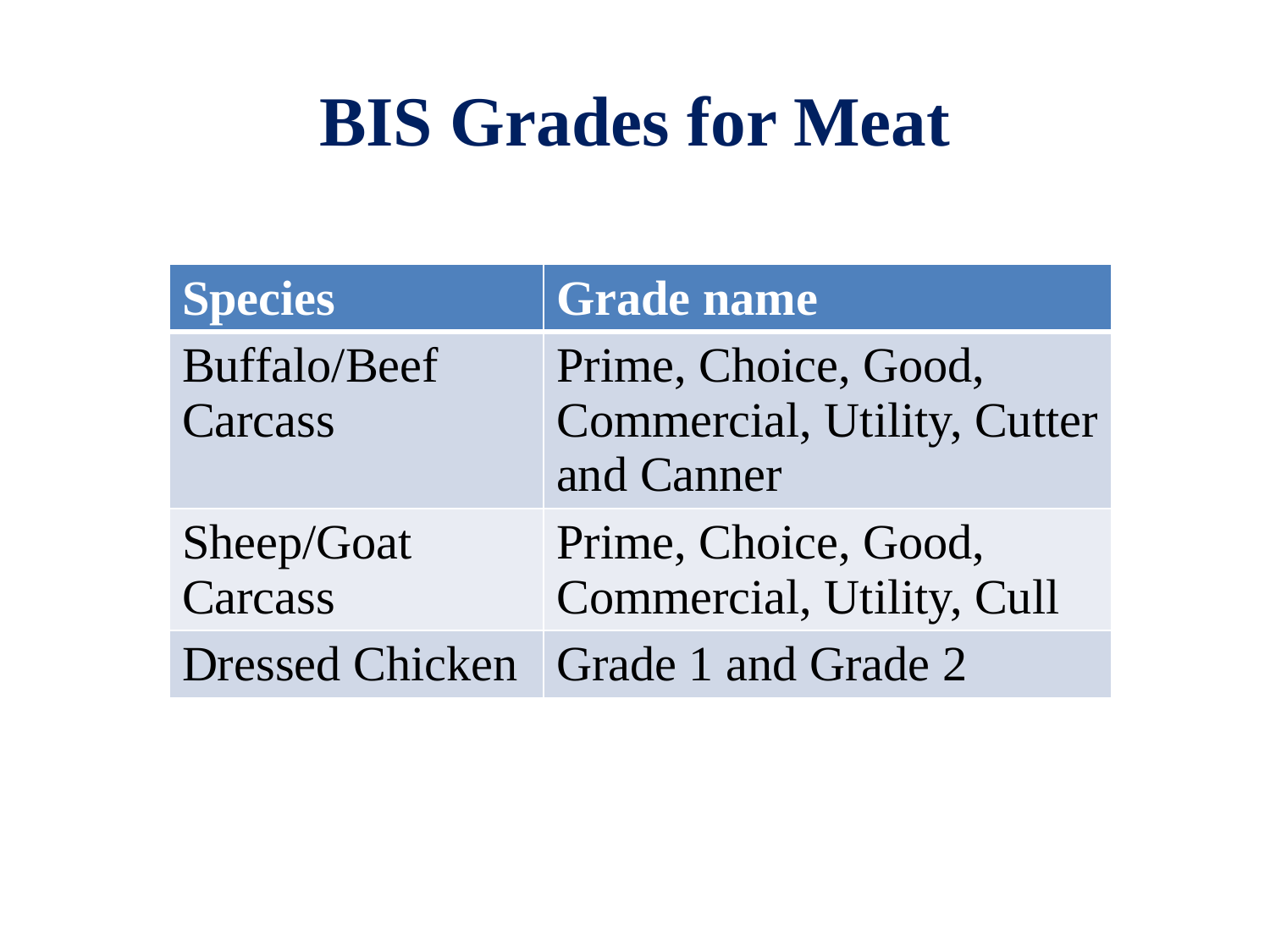

# BIS Grades for Meat
| Species | Grade name |
| --- | --- |
| Buffalo/Beef Carcass | Prime, Choice, Good, Commercial, Utility, Cutter and Canner |
| Sheep/Goat Carcass | Prime, Choice, Good, Commercial, Utility, Cull |
| Dressed Chicken | Grade 1 and Grade 2 |